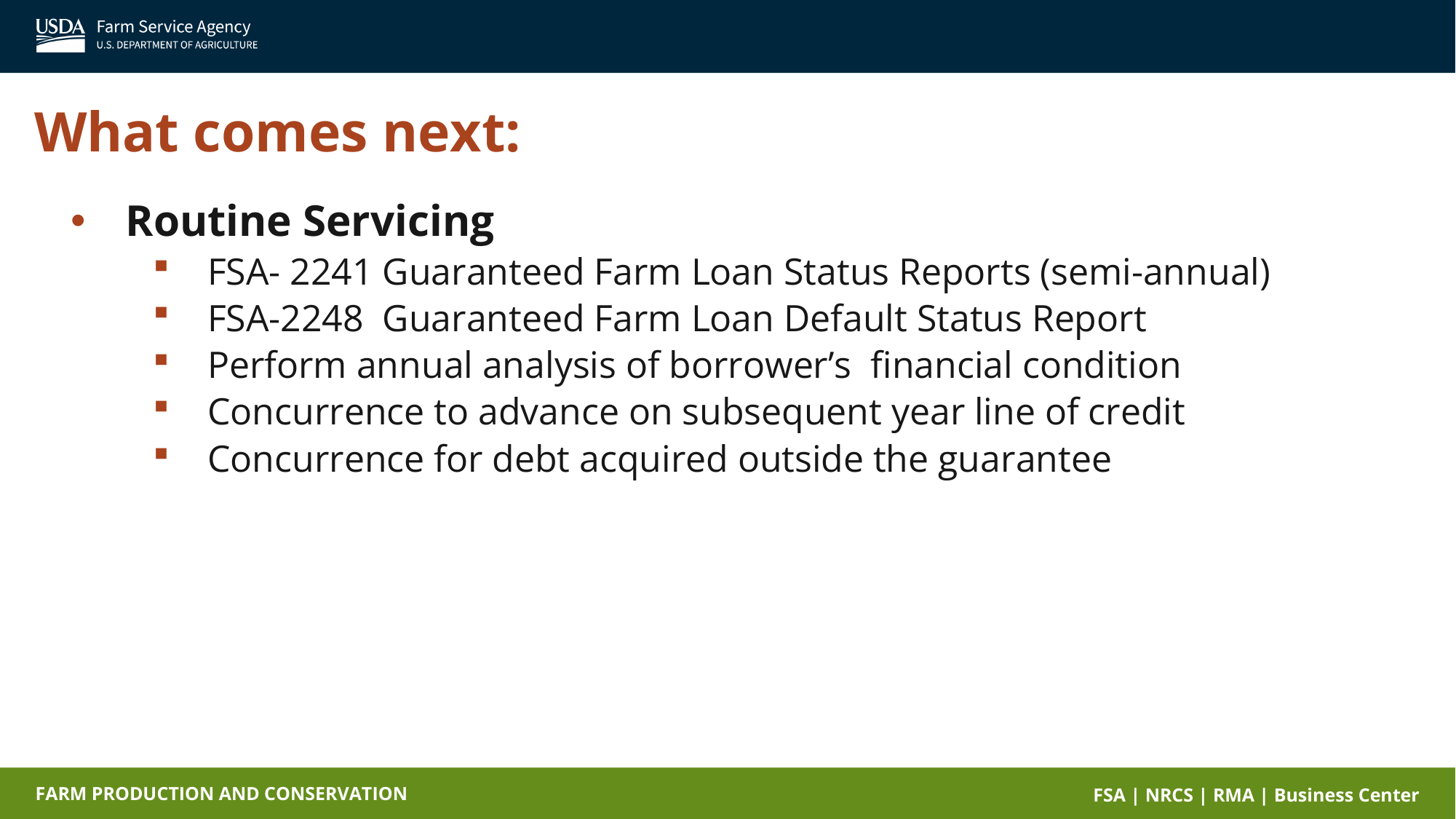

What comes next:
Routine Servicing
FSA- 2241 Guaranteed Farm Loan Status Reports (semi-annual)
FSA-2248  Guaranteed Farm Loan Default Status Report
Perform annual analysis of borrower’s  financial condition
Concurrence to advance on subsequent year line of credit
Concurrence for debt acquired outside the guarantee